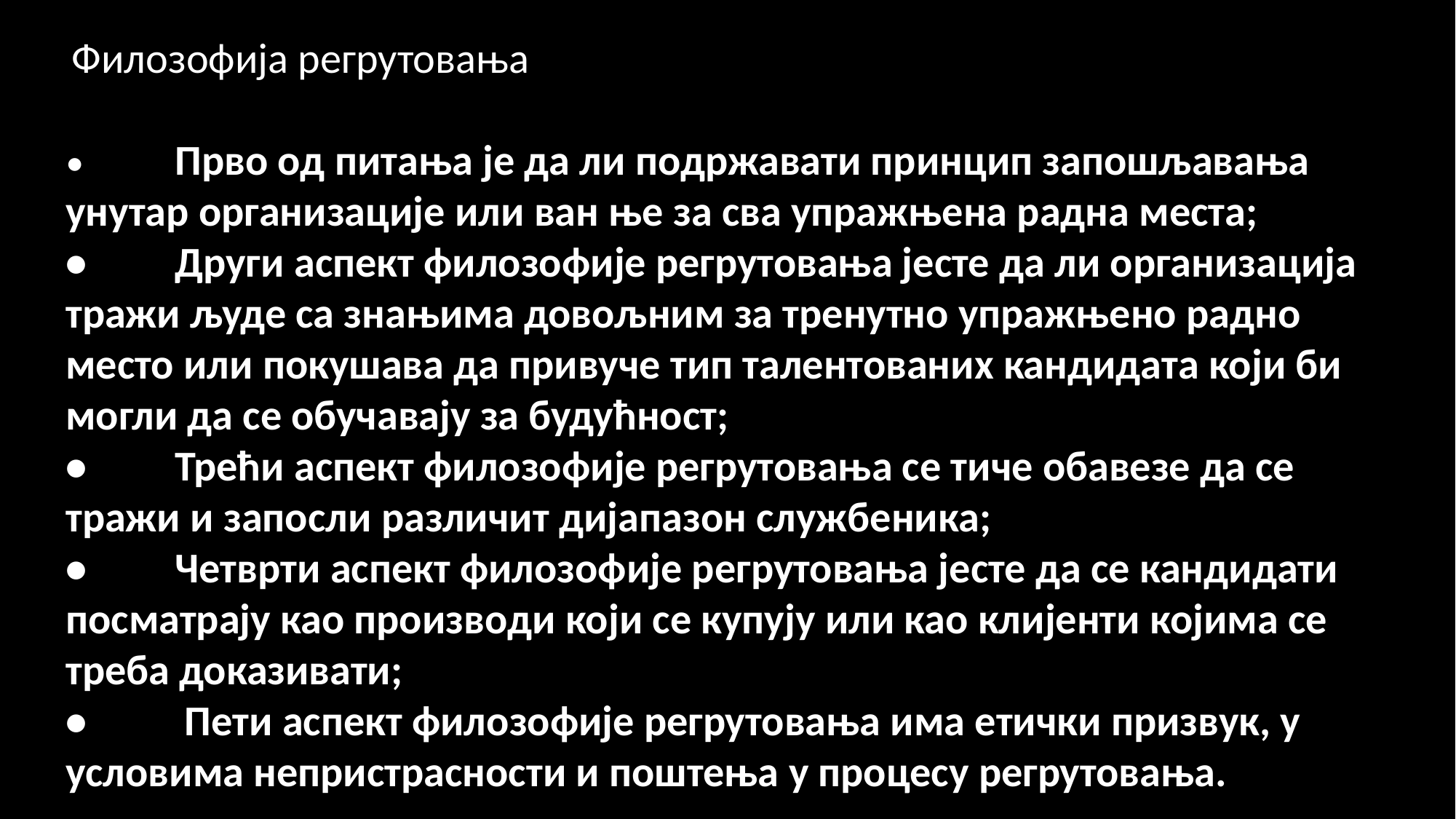

Филозофија регрутовања

•	Прво од питања је да ли подржавати принцип запошљавања унутар организације или ван ње за сва упражњена радна места;
•	Други аспект филозофије регрутовања јесте да ли организација тражи људе са знањима довољним за тренутно упражњено радно место или покушава да привуче тип талентованих кандидата који би могли да се обучавају за будућност;
•	Трећи аспект филозофије регрутовања се тиче обавезе да се тражи и запосли различит дијапазон службеника;
•	Четврти аспект филозофије регрутовања јесте да се кандидати посматрају као производи који се купују или као клијенти којима се треба доказивати;
•	 Пети аспект филозофије регрутовања има етички призвук, у условима непристрасности и поштења у процесу регрутовања.